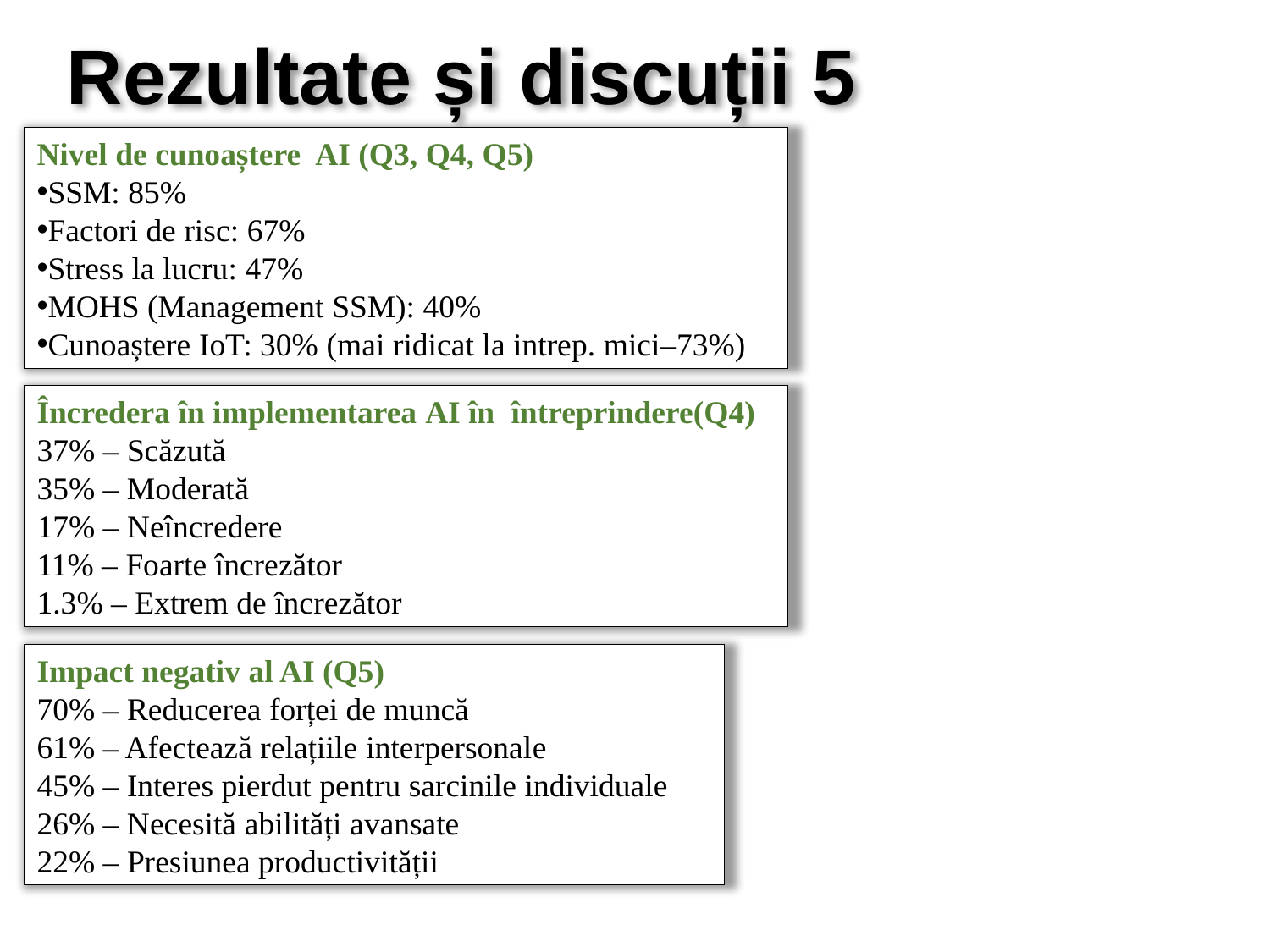

Rezultate și discuții 5
Nivel de cunoaștere  AI (Q3, Q4, Q5)
SSM: 85%
Factori de risc: 67%
Stress la lucru: 47%
MOHS (Management SSM): 40%
Cunoaștere IoT: 30% (mai ridicat la intrep. mici–73%)
Încredera în implementarea AI în  întreprindere(Q4)
37% – Scăzută
35% – Moderată
17% – Neîncredere
11% – Foarte încrezător
1.3% – Extrem de încrezător
Impact negativ al AI (Q5)
70% – Reducerea forței de muncă
61% – Afectează relațiile interpersonale
45% – Interes pierdut pentru sarcinile individuale
26% – Necesită abilități avansate
22% – Presiunea productivității
15 /10